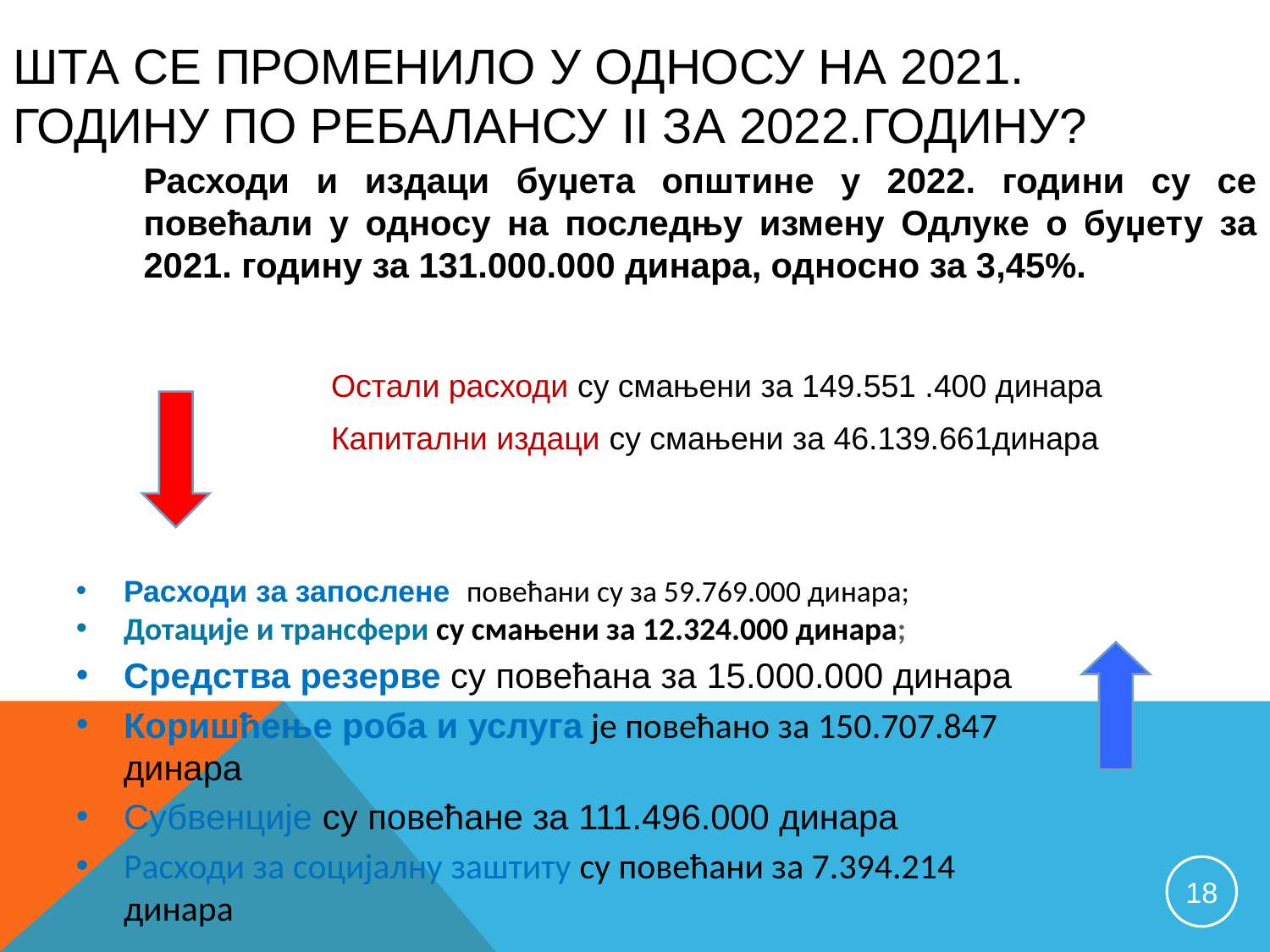

Шта се променило у односу на 2021. годину ПО РЕБАЛАНСУ II ЗА 2022.ГОДИНУ?
Расходи и издаци буџета општине у 2022. години су се повећали у односу на последњу измену Одлуке о буџету за 2021. годину за 131.000.000 динара, односно за 3,45%.

Остали расходи су смањени за 149.551 .400 динара
Капитални издаци су смањени за 46.139.661динара

Расходи за запослене  повећани су за 59.769.000 динара;
Дотације и трансфери су смањени за 12.324.000 динара;
Средства резерве су повећана за 15.000.000 динара
Коришћење роба и услуга је повећано за 150.707.847 динара
Субвенције су повећане за 111.496.000 динара
Расходи за социјалну заштиту су повећани за 7.394.214 динара

18